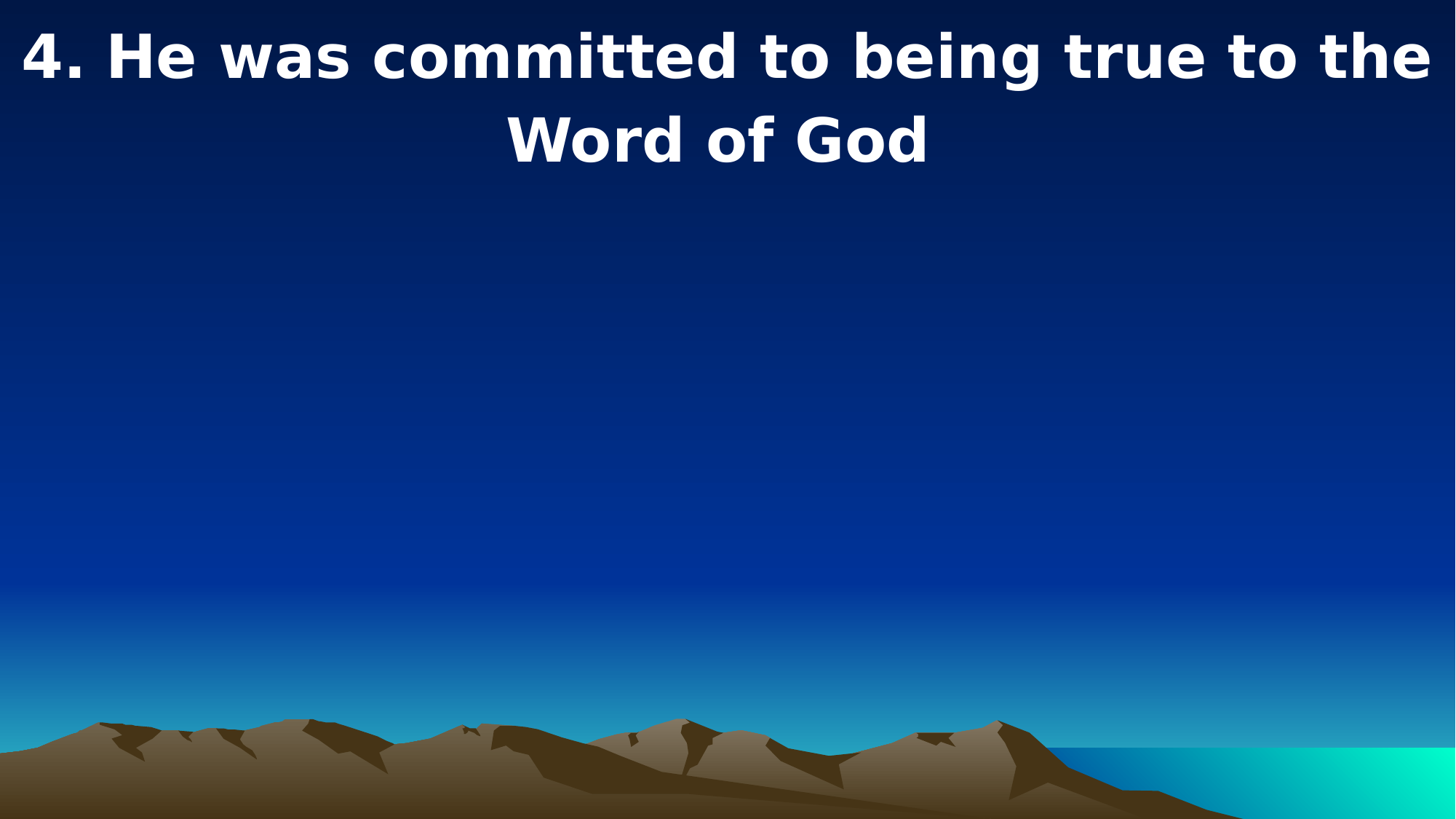

4. He was committed to being true to the Word of God